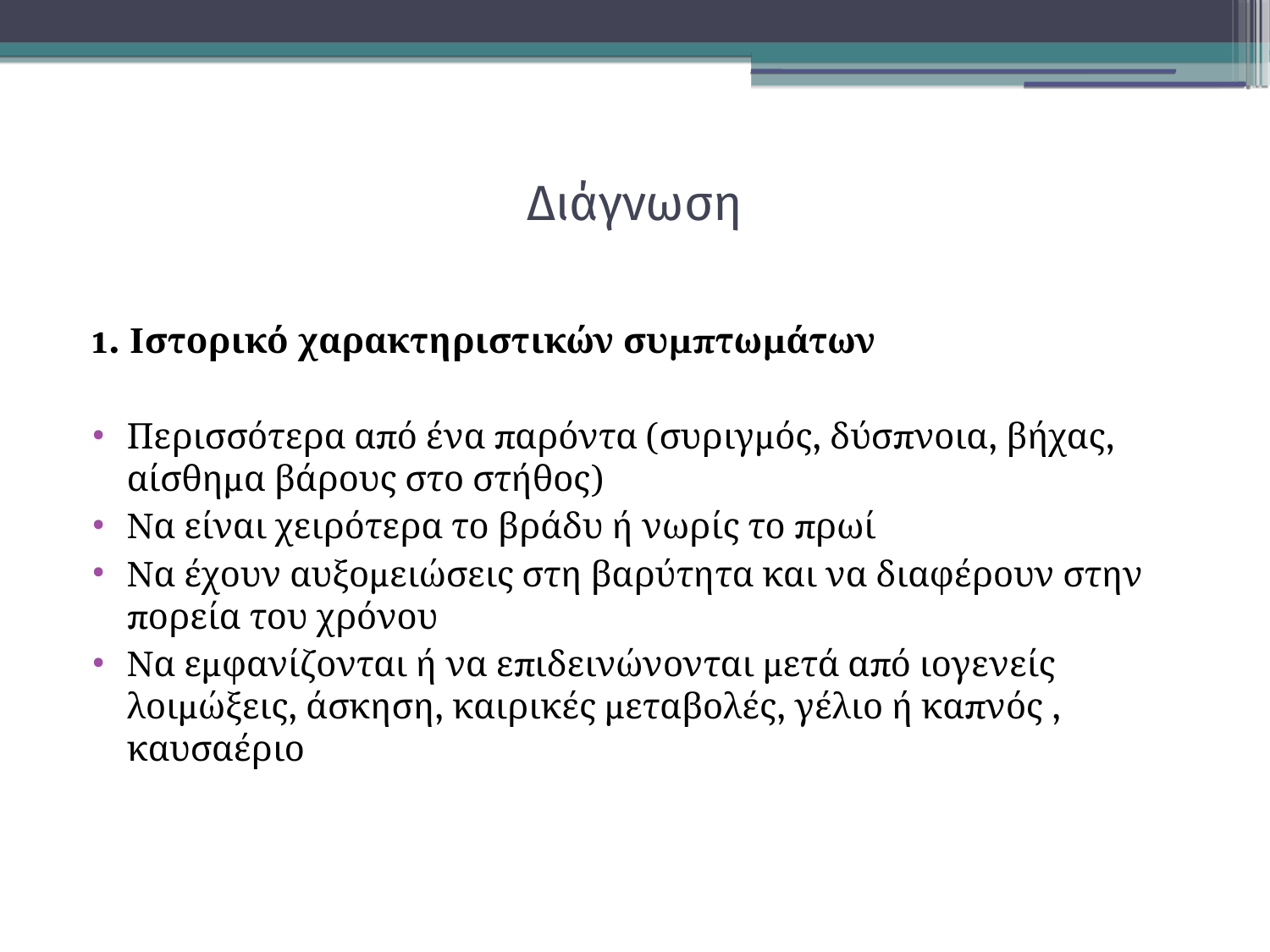

Διάγνωση
1. Ιστορικό χαρακτηριστικών συμπτωμάτων

Περισσότερα από ένα παρόντα (συριγμός, δύσπνοια, βήχας, αίσθημα βάρους στο στήθος)
Να είναι χειρότερα το βράδυ ή νωρίς το πρωί
Να έχουν αυξομειώσεις στη βαρύτητα και να διαφέρουν στην πορεία του χρόνου
Να εμφανίζονται ή να επιδεινώνονται μετά από ιογενείς λοιμώξεις, άσκηση, καιρικές μεταβολές, γέλιο ή καπνός , καυσαέριο